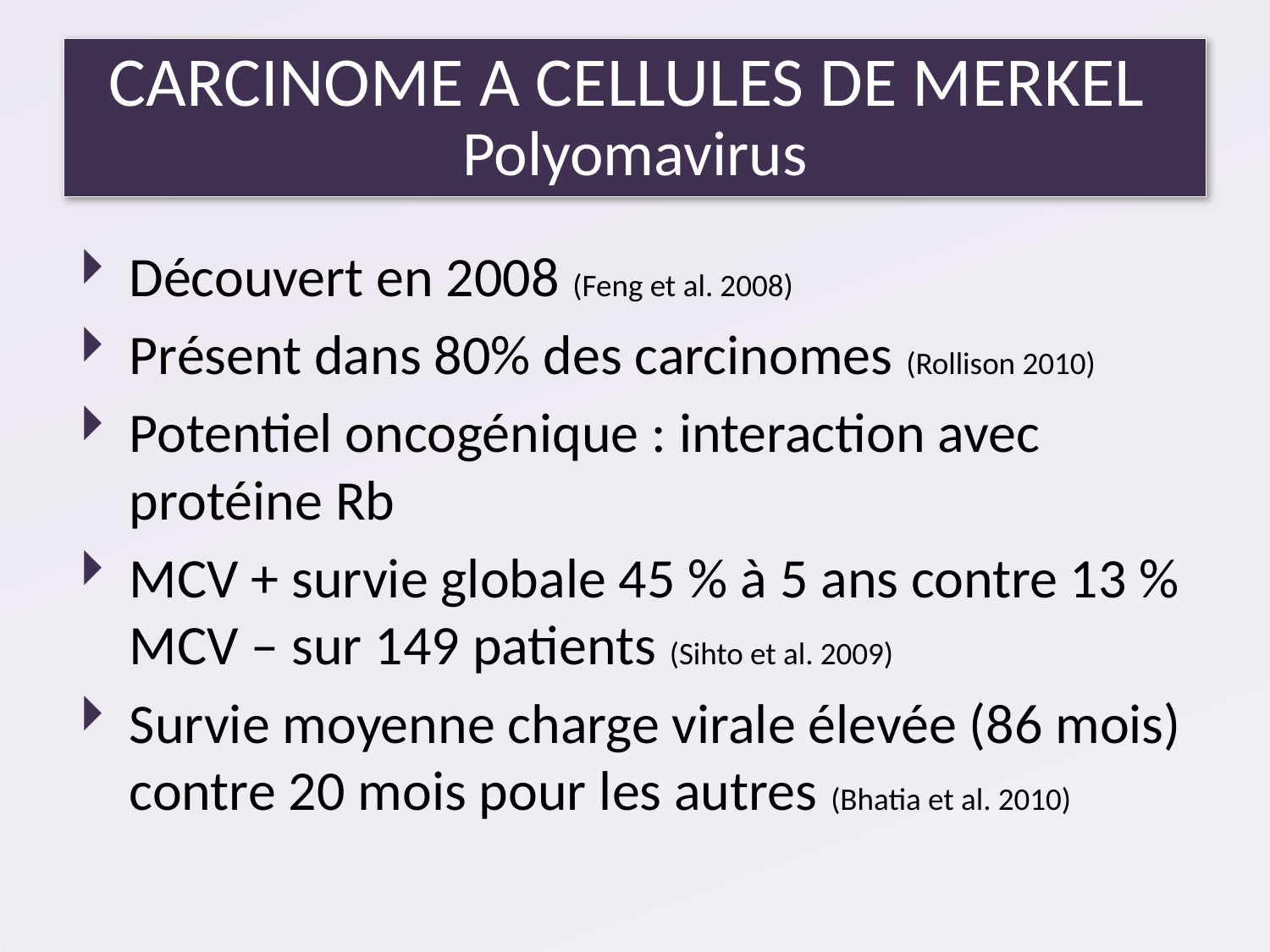

# CARCINOME A CELLULES DE MERKEL Polyomavirus
Découvert en 2008 (Feng et al. 2008)
Présent dans 80% des carcinomes (Rollison 2010)
Potentiel oncogénique : interaction avec protéine Rb
MCV + survie globale 45 % à 5 ans contre 13 % MCV – sur 149 patients (Sihto et al. 2009)
Survie moyenne charge virale élevée (86 mois) contre 20 mois pour les autres (Bhatia et al. 2010)